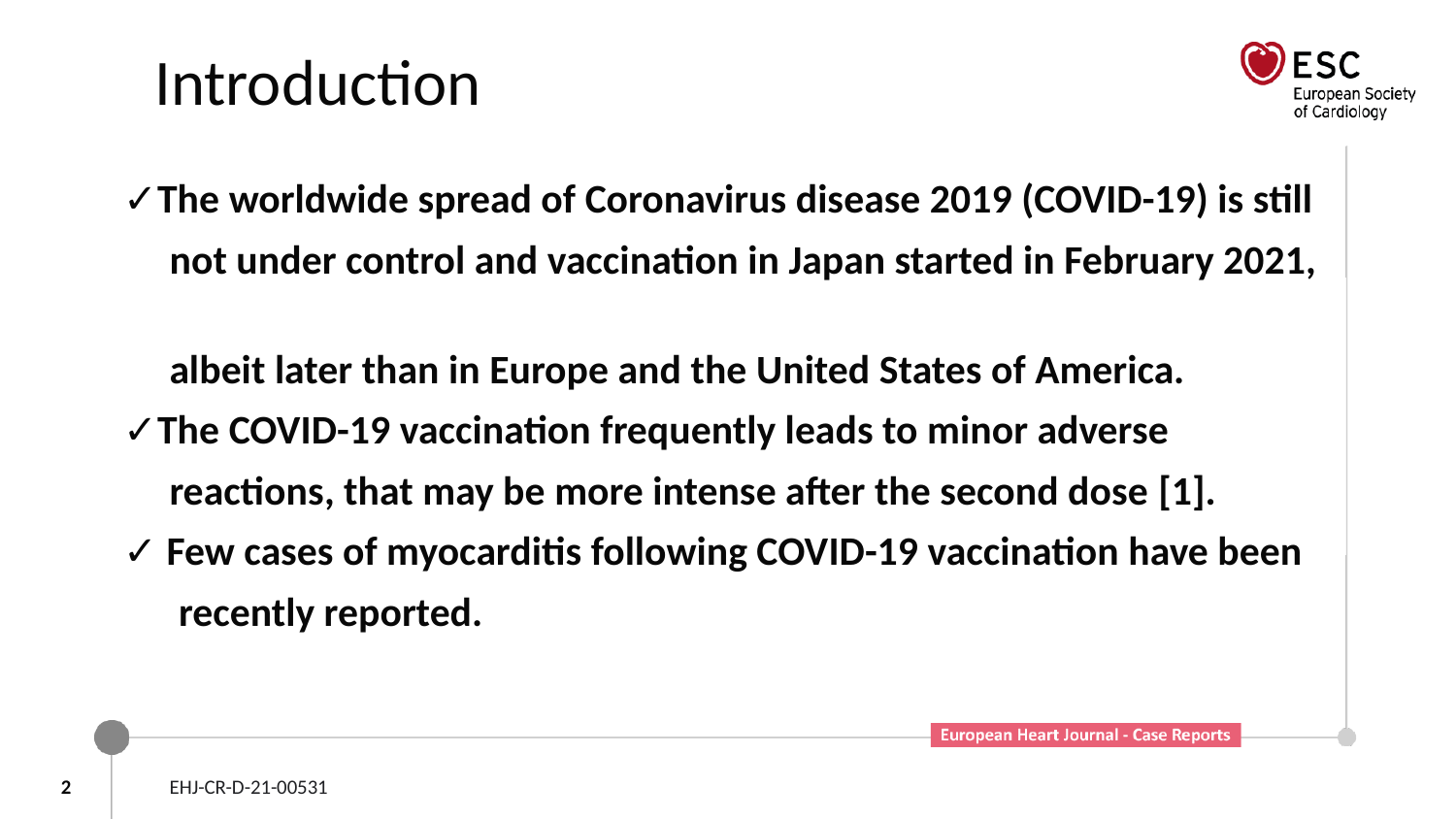

# Introduction
✓The worldwide spread of Coronavirus disease 2019 (COVID-19) is still
     not under control and vaccination in Japan started in February 2021,
     albeit later than in Europe and the United States of America.
✓The COVID-19 vaccination frequently leads to minor adverse
     reactions, that may be more intense after the second dose [1].
✓ Few cases of myocarditis following COVID-19 vaccination have been
      recently reported.
2
EHJ-CR-D-21-00531